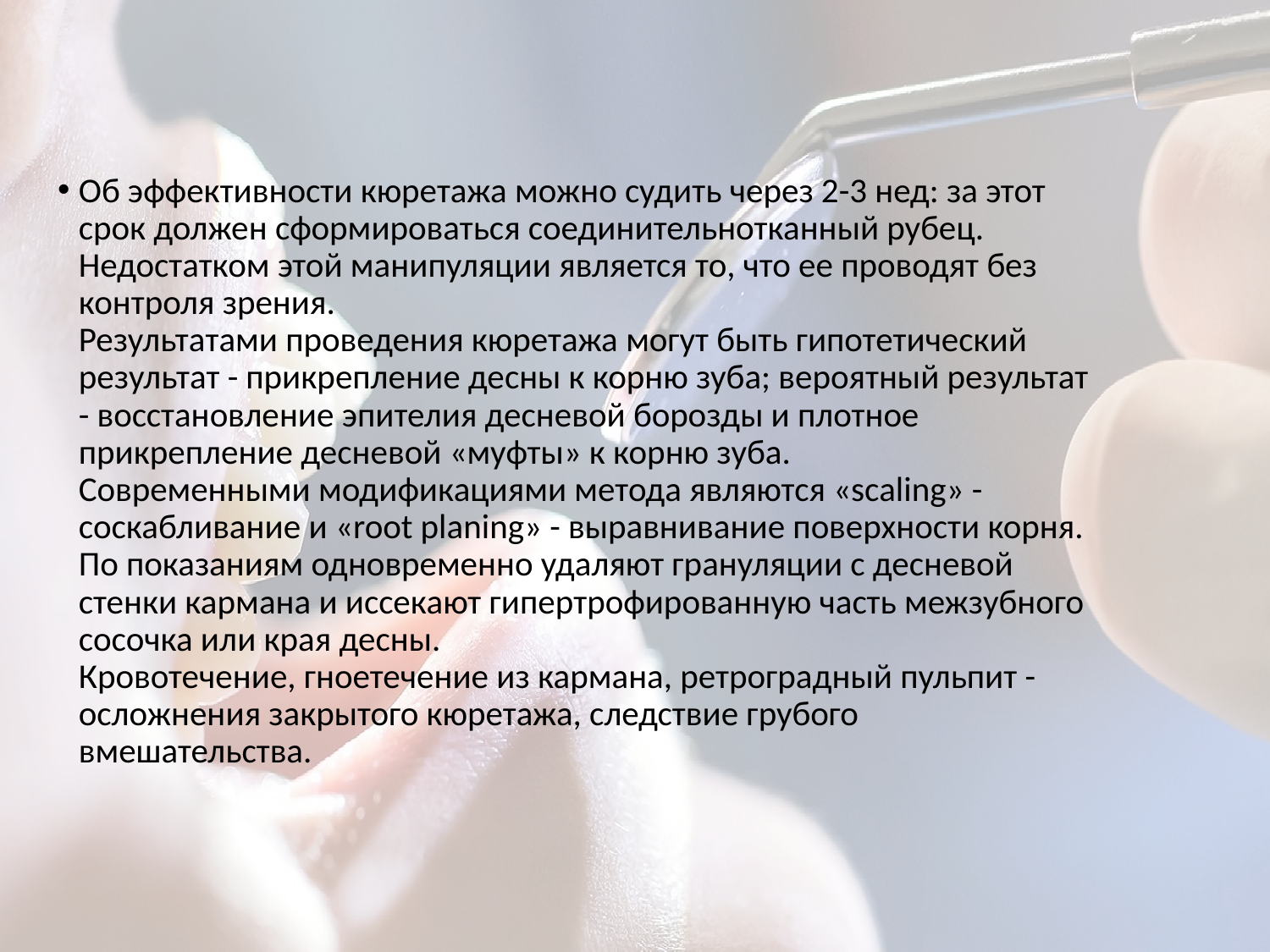

Об эффективности кюретажа можно судить через 2-3 нед: за этот срок должен сформироваться соединительнотканный рубец.
Недостатком этой манипуляции является то, что ее проводят без контроля зрения.
Результатами проведения кюретажа могут быть гипотетический результат - прикрепление десны к корню зуба; вероятный результат - восстановление эпителия десневой борозды и плотное прикрепление десневой «муфты» к корню зуба.
Современными модификациями метода являются «scaling» - соскабливание и «root planing» - выравнивание поверхности корня.
По показаниям одновременно удаляют грануляции с десневой стенки кармана и иссекают гипертрофированную часть межзубного сосочка или края десны. 
Кровотечение, гноетечение из кармана, ретроградный пульпит - осложнения закрытого кюретажа, следствие грубого вмешательства.